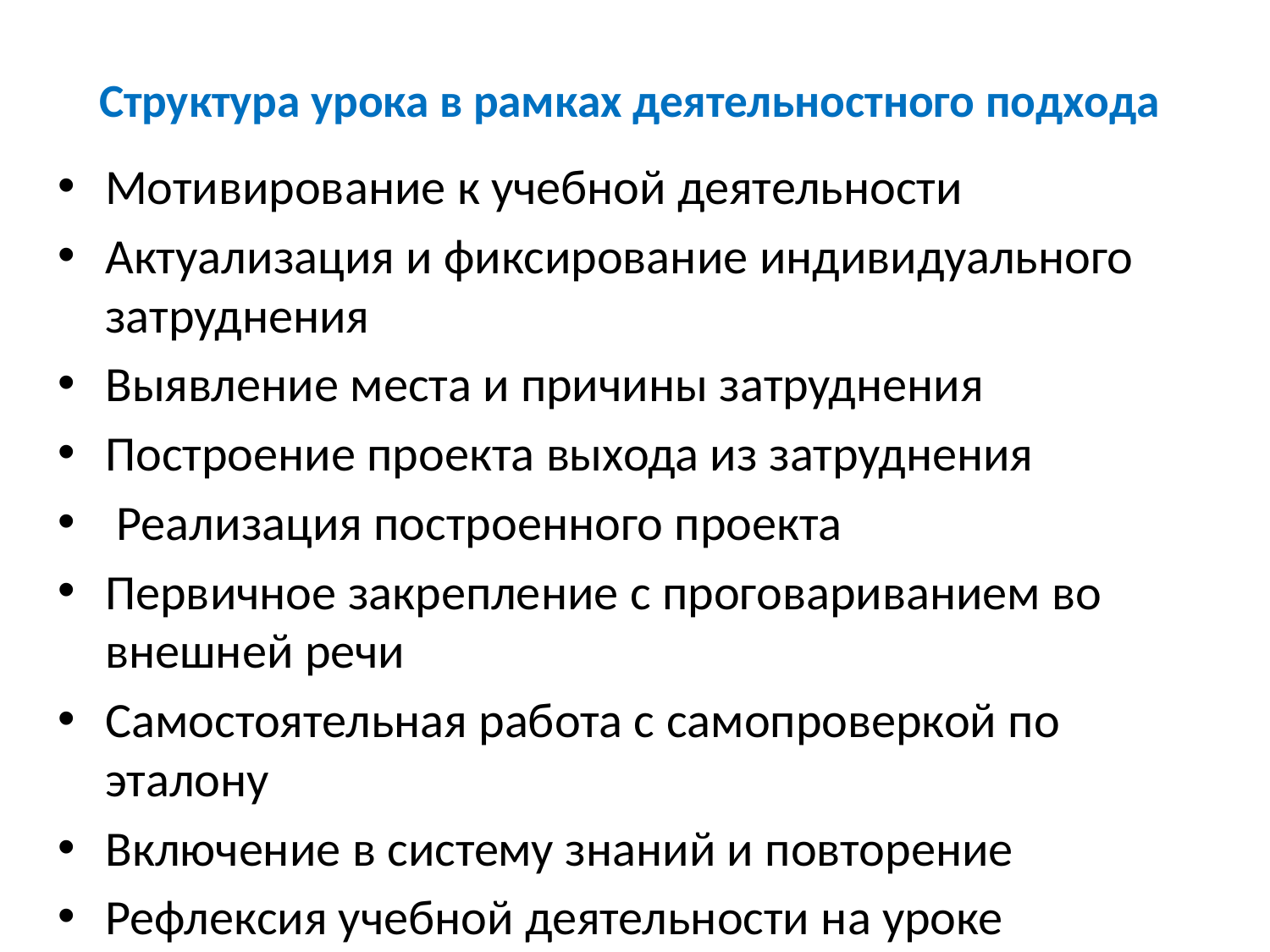

# Структура урока в рамках деятельностного подхода
Мотивирование к учебной деятельности
Актуализация и фиксирование индивидуального затруднения
Выявление места и причины затруднения
Построение проекта выхода из затруднения
 Реализация построенного проекта
Первичное закрепление с проговариванием во внешней речи
Самостоятельная работа с самопроверкой по эталону
Включение в систему знаний и повторение
Рефлексия учебной деятельности на уроке